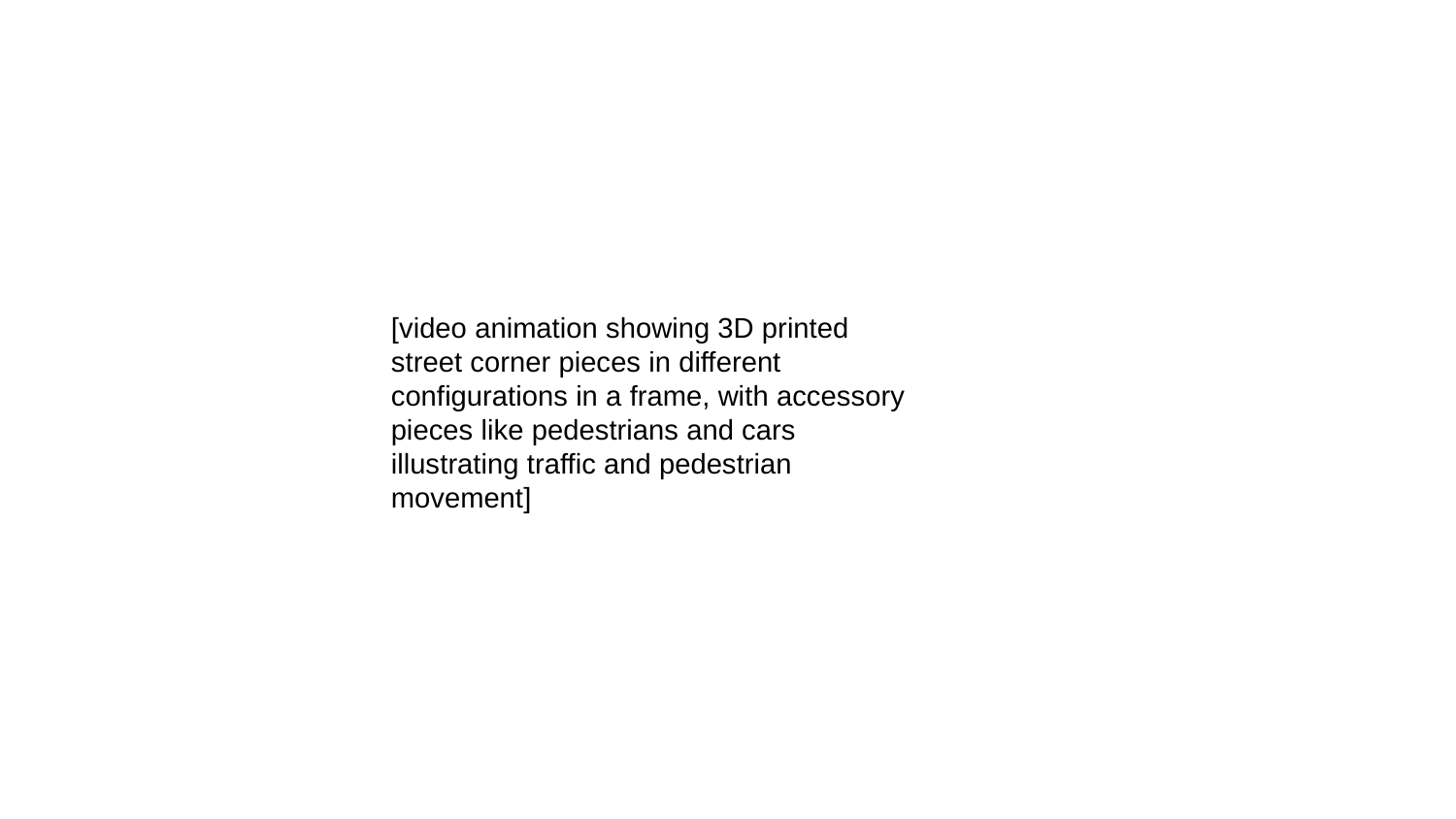

[video animation showing 3D printed street corner pieces in different configurations in a frame, with accessory pieces like pedestrians and cars illustrating traffic and pedestrian movement]